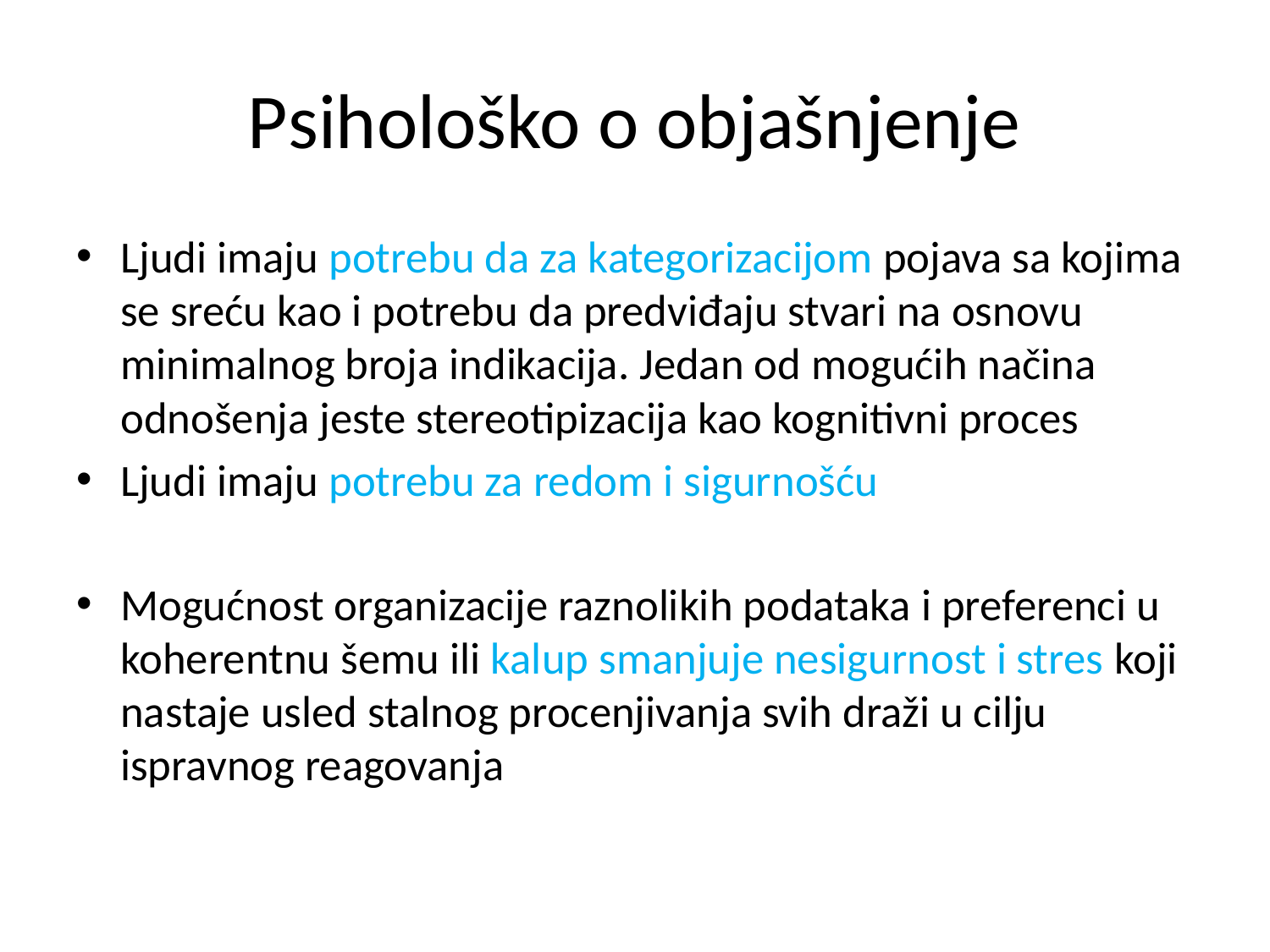

# Psihološko o objašnjenje
Ljudi imaju potrebu da za kategorizacijom pojava sa kojima se sreću kao i potrebu da predviđaju stvari na osnovu minimalnog broja indikacija. Jedan od mogućih načina odnošenja jeste stereotipizacija kao kognitivni proces
Ljudi imaju potrebu za redom i sigurnošću

Mogućnost organizacije raznolikih podataka i preferenci u koherentnu šemu ili kalup smanjuje nesigurnost i stres koji nastaje usled stalnog procenjivanja svih draži u cilju ispravnog reagovanja